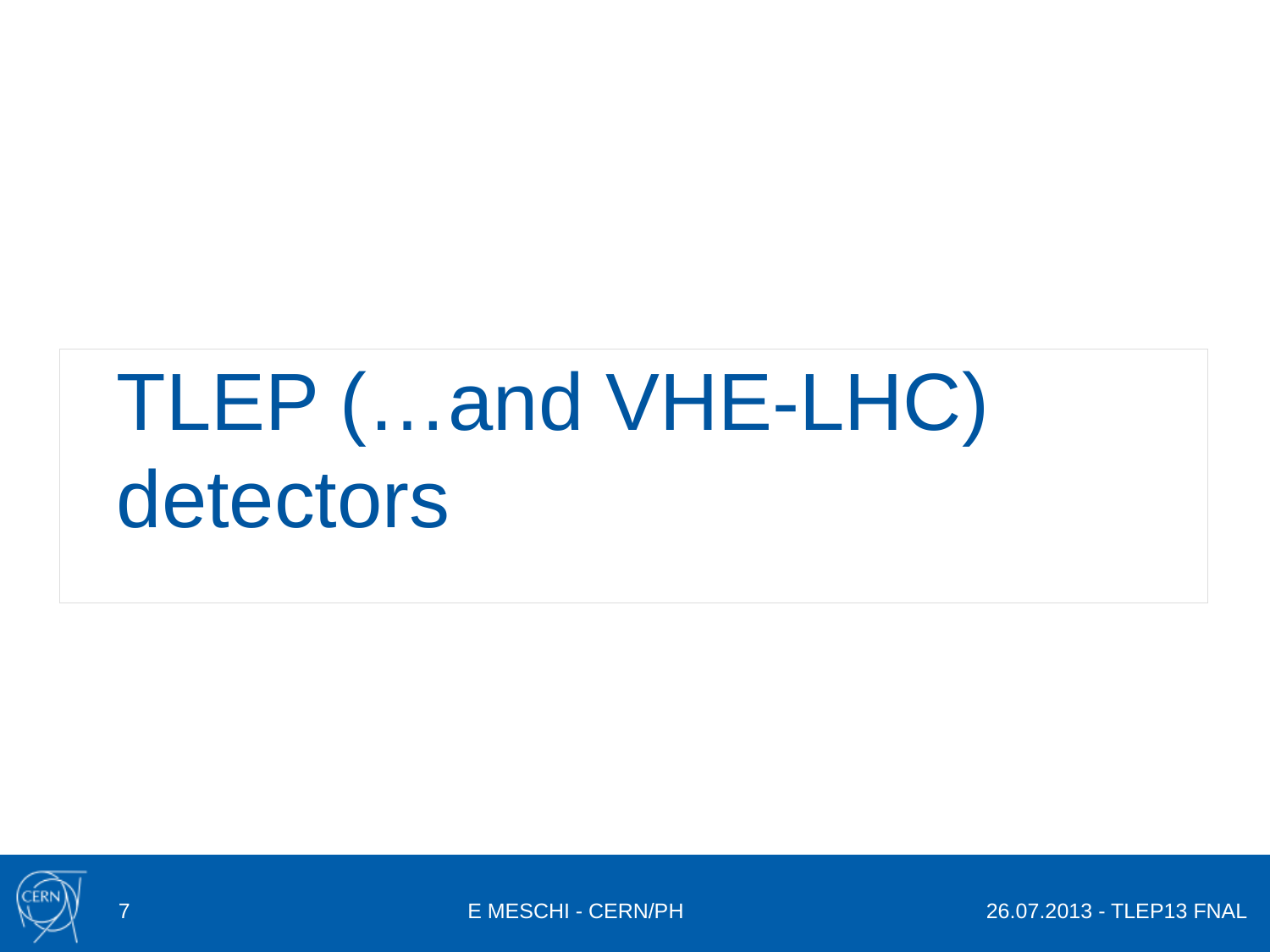

# TLEP (…and VHE-LHC) detectors
7
E MESCHI - CERN/PH
26.07.2013 - TLEP13 FNAL